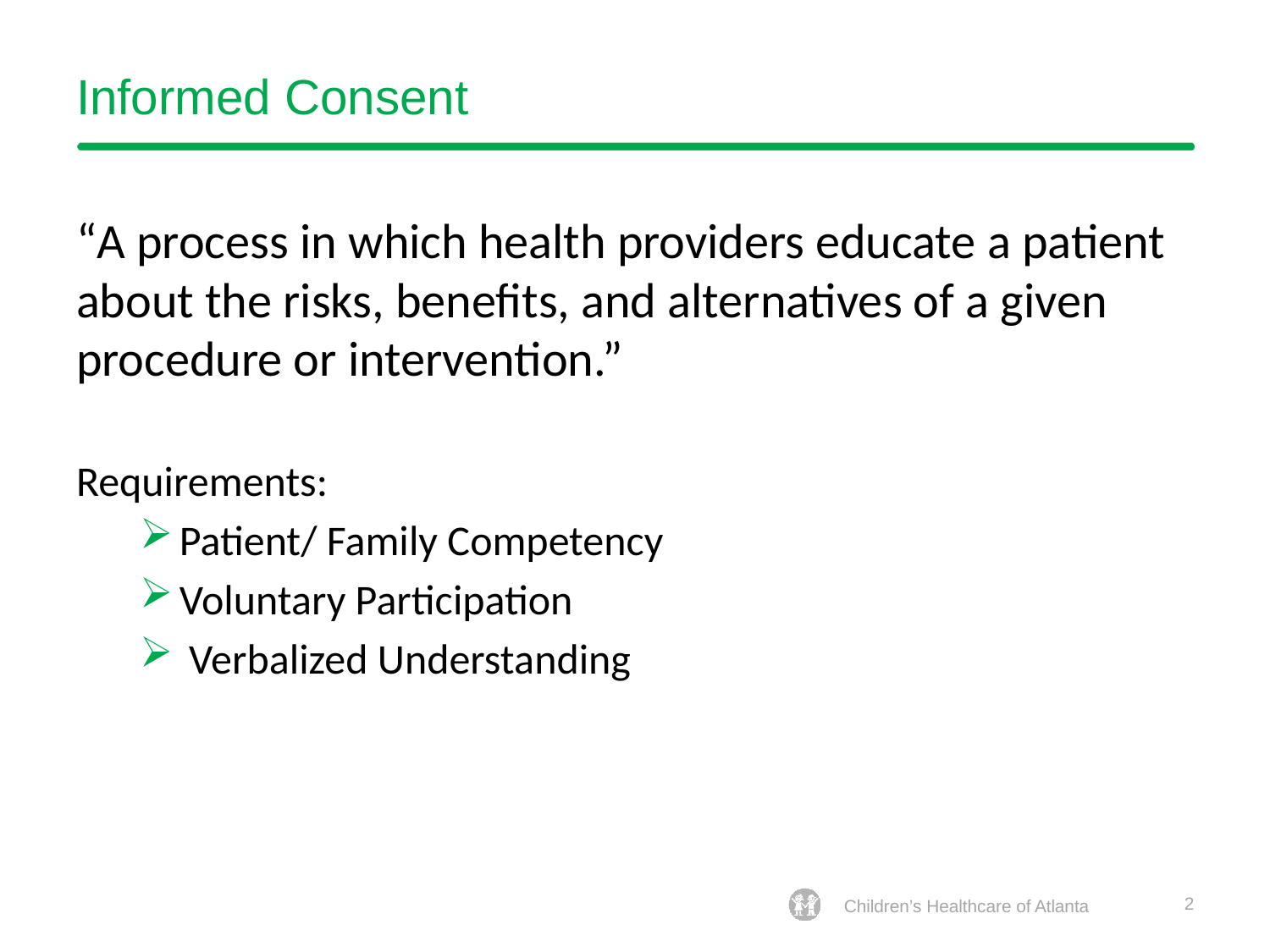

# Informed Consent

“A process in which health providers educate a patient about the risks, benefits, and alternatives of a given procedure or intervention.”

Requirements:
Patient/ Family Competency
Voluntary Participation
 Verbalized Understanding

2